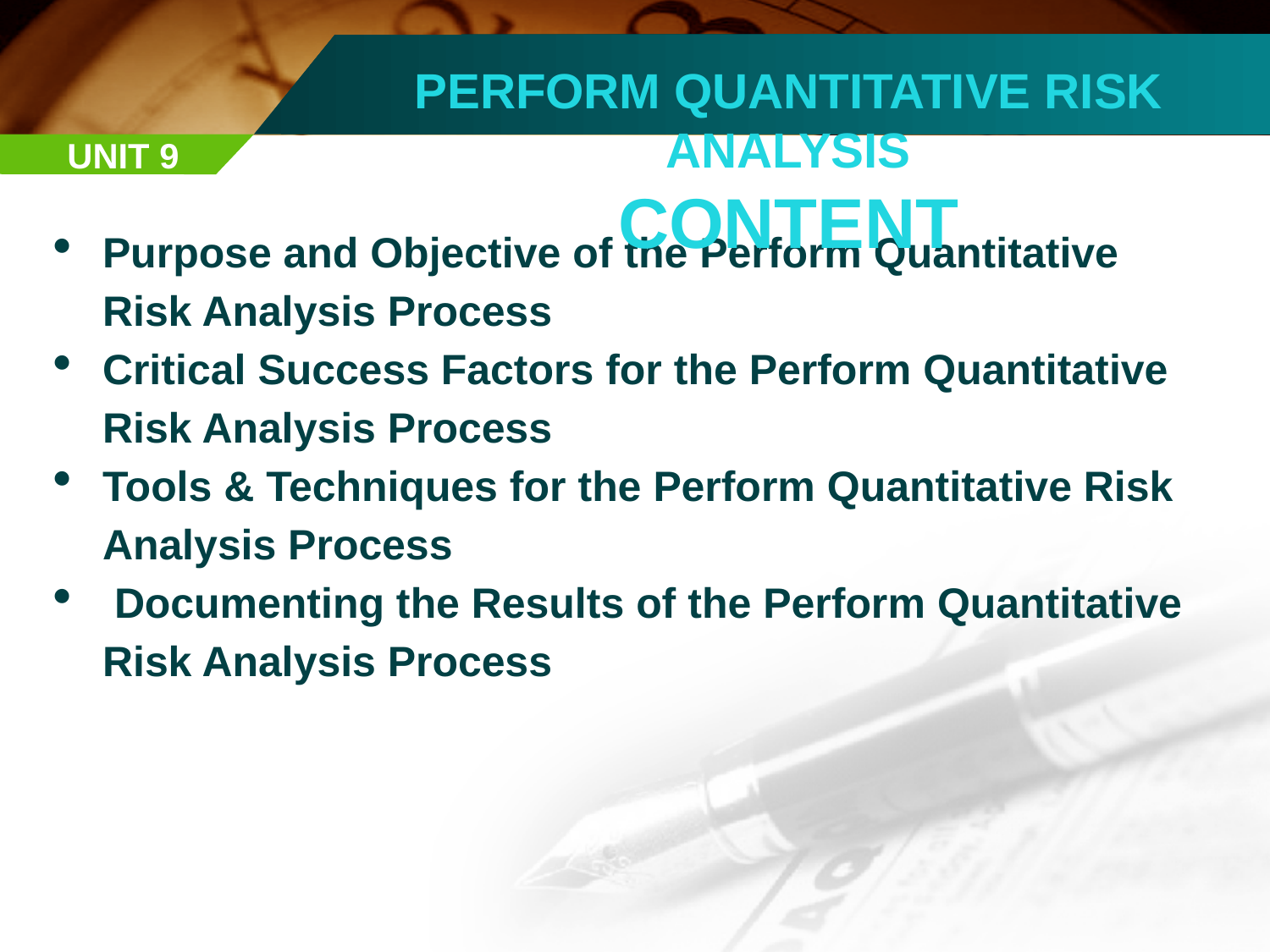

PERFORM QUANTITATIVE RISK ANALYSIS
CONTENT
UNIT 9
Purpose and Objective of the Perform Quantitative Risk Analysis Process
Critical Success Factors for the Perform Quantitative Risk Analysis Process
Tools & Techniques for the Perform Quantitative Risk Analysis Process
 Documenting the Results of the Perform Quantitative Risk Analysis Process